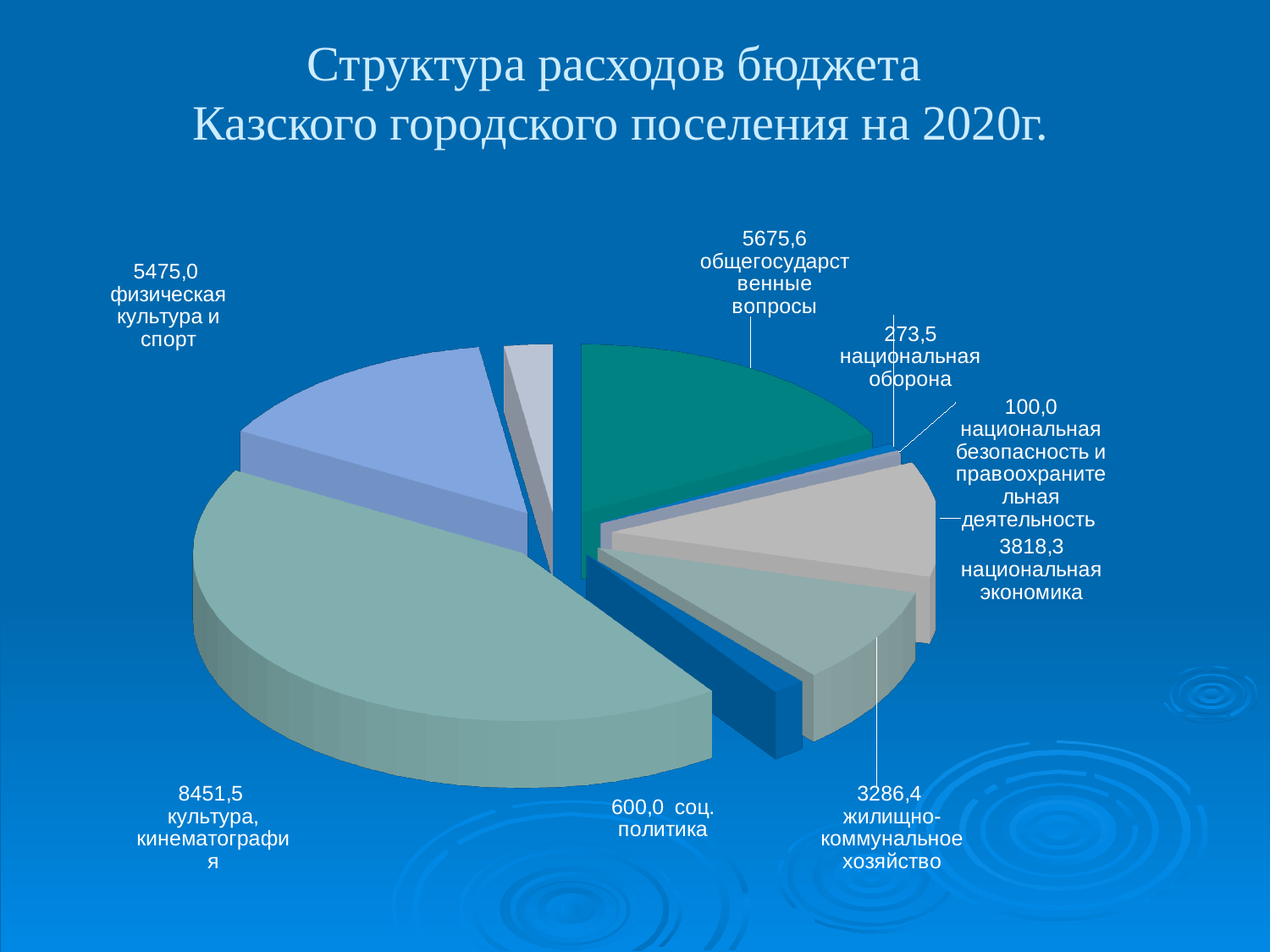

# Структура расходов бюджета Казского городского поселения на 2020г.

[unsupported chart]